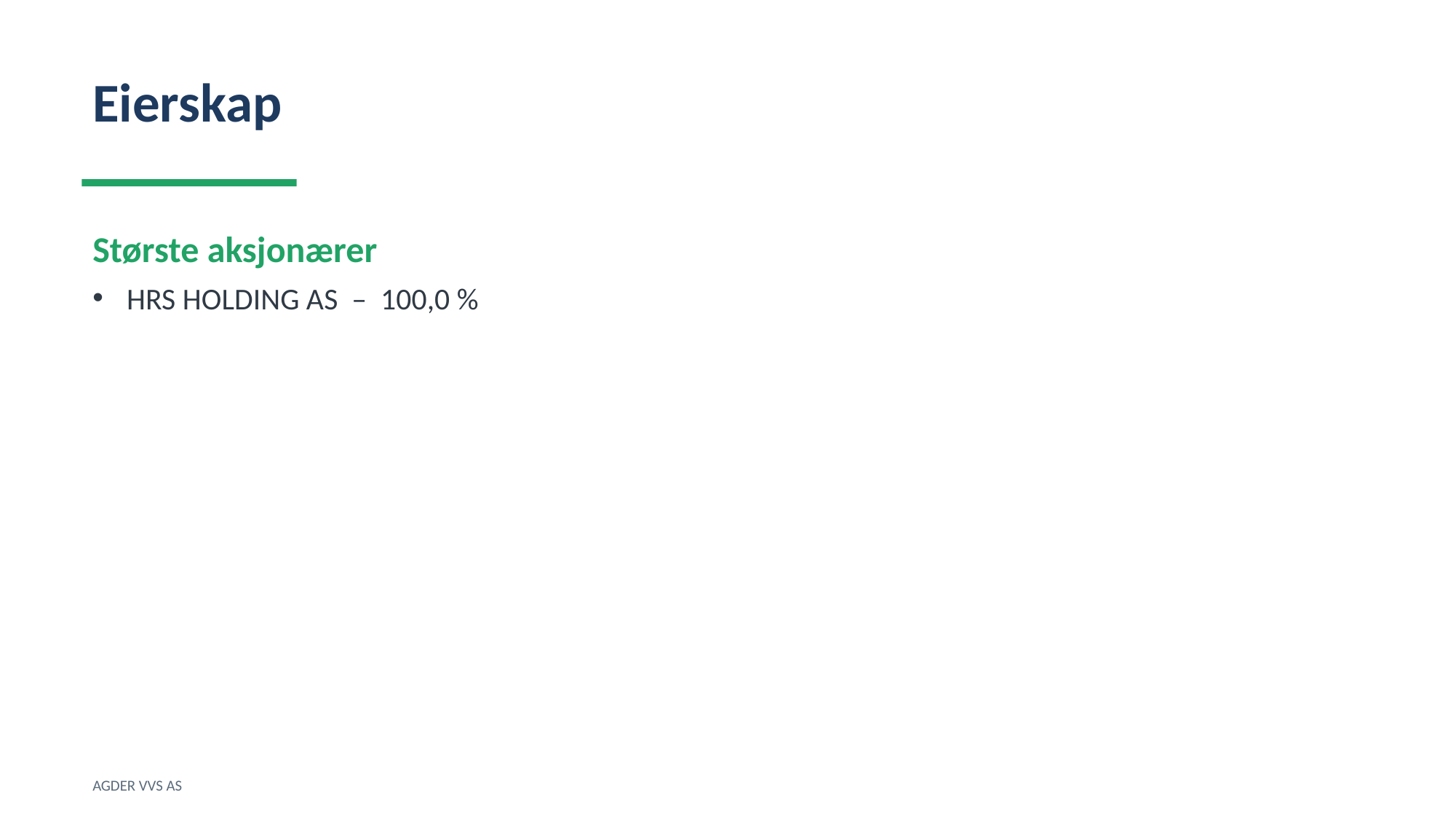

Eierskap

Største aksjonærer
HRS HOLDING AS  –  100,0 %
AGDER VVS AS